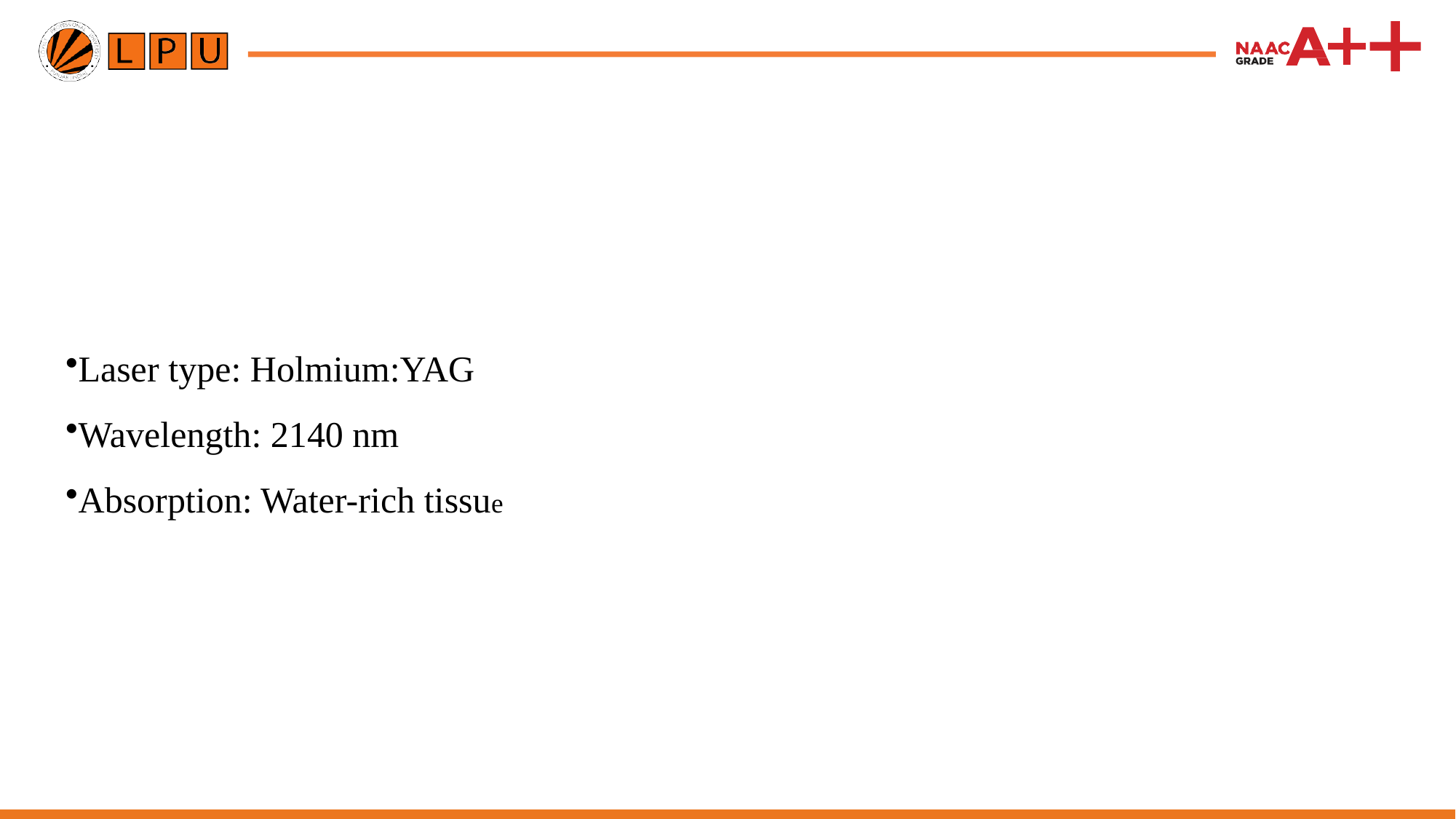

Laser type: Holmium:YAG
Wavelength: 2140 nm
Absorption: Water-rich tissue